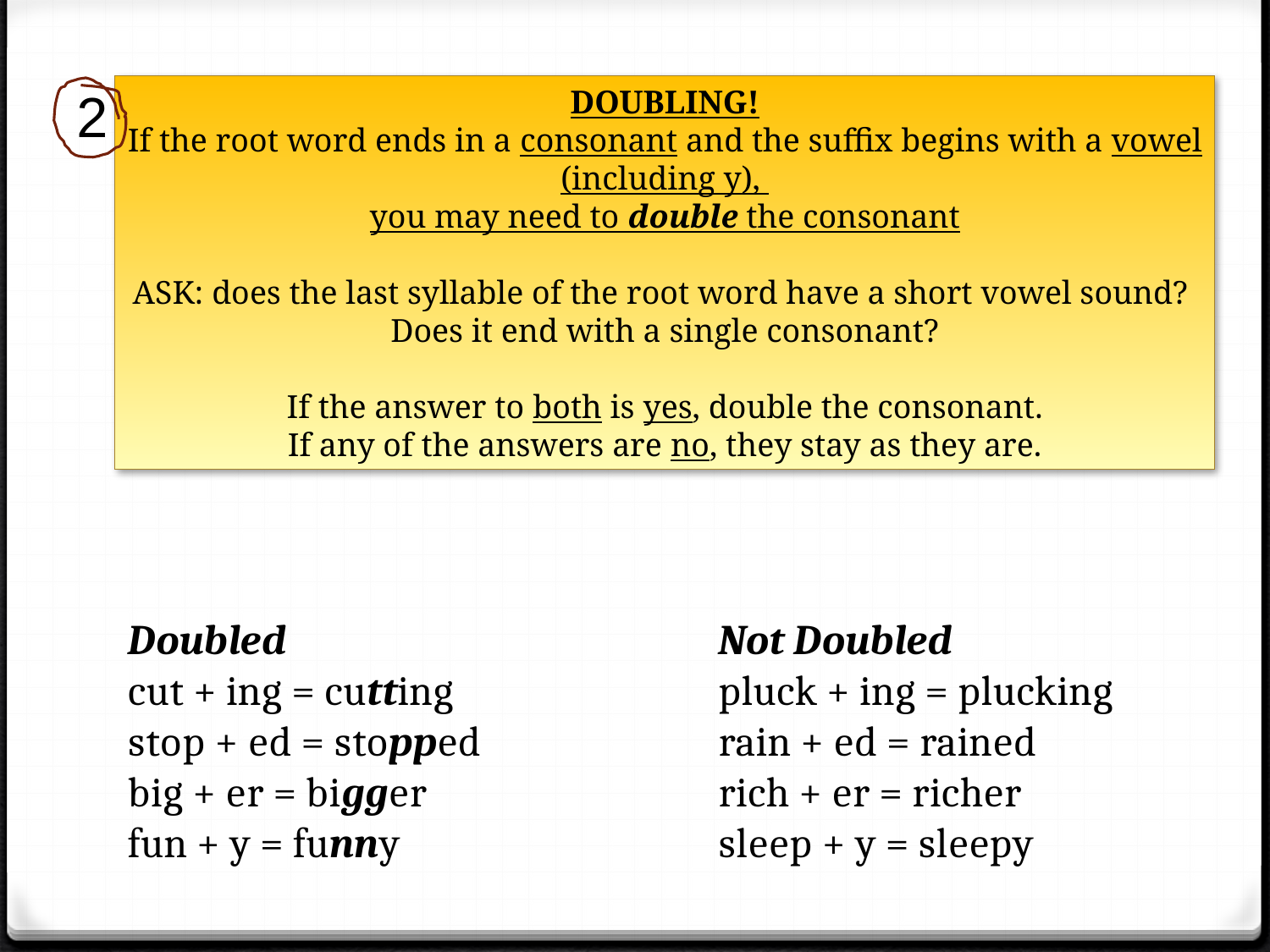

2
DOUBLING!
If the root word ends in a consonant and the suffix begins with a vowel (including y),
you may need to double the consonant

ASK: does the last syllable of the root word have a short vowel sound?
Does it end with a single consonant?

If the answer to both is yes, double the consonant.
If any of the answers are no, they stay as they are.

Doubled
cut + ing = cutting
stop + ed = stopped
big + er = bigger
fun + y = funny
Not Doubled
pluck + ing = plucking
rain + ed = rained
rich + er = richer
sleep + y = sleepy